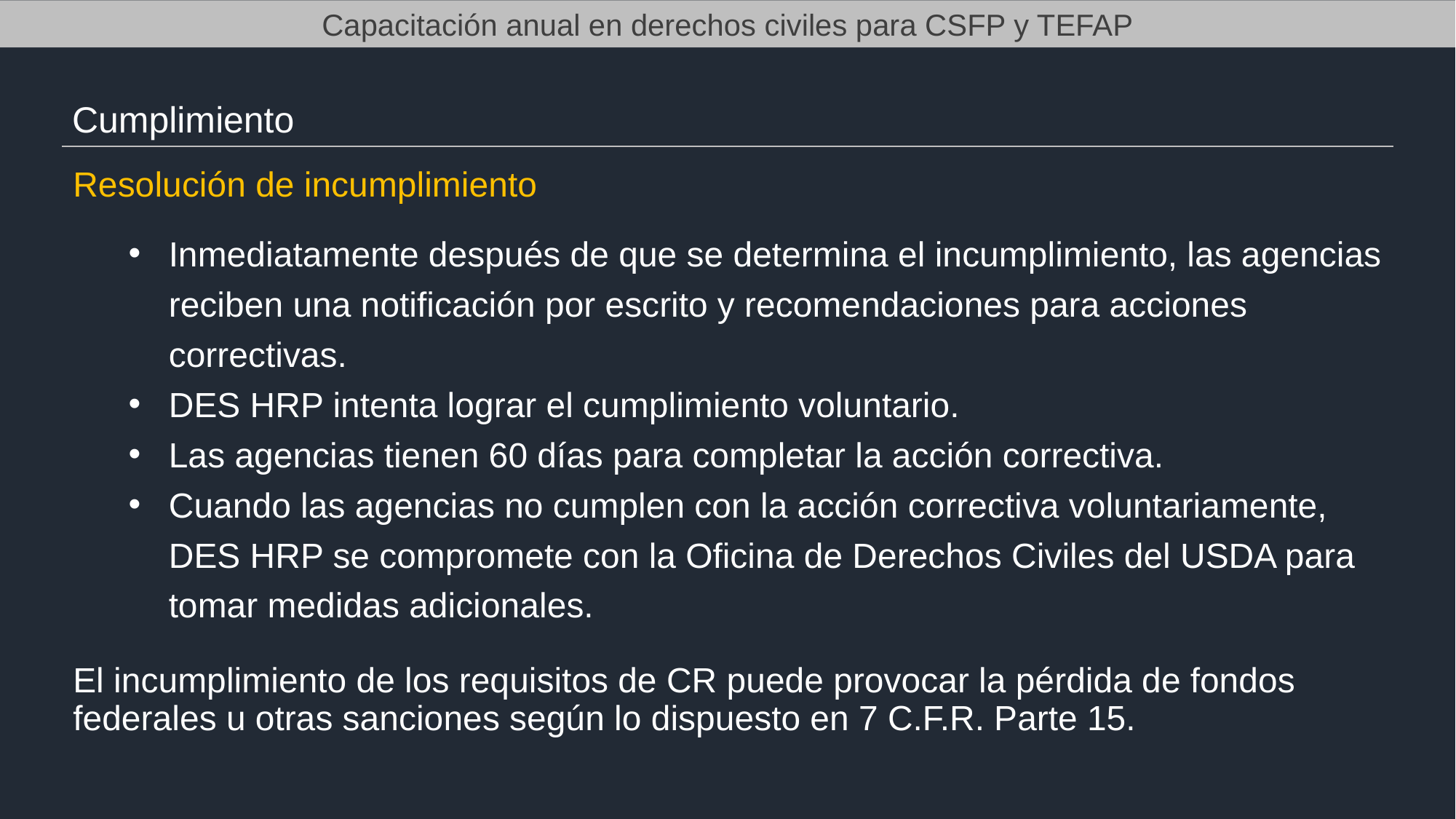

Capacitación anual en derechos civiles para CSFP y TEFAP
Cumplimiento
Resolución de incumplimiento

Inmediatamente después de que se determina el incumplimiento, las agencias reciben una notificación por escrito y recomendaciones para acciones correctivas.
DES HRP intenta lograr el cumplimiento voluntario.
Las agencias tienen 60 días para completar la acción correctiva.
Cuando las agencias no cumplen con la acción correctiva voluntariamente, DES HRP se compromete con la Oficina de Derechos Civiles del USDA para tomar medidas adicionales.

El incumplimiento de los requisitos de CR puede provocar la pérdida de fondos federales u otras sanciones según lo dispuesto en 7 C.F.R. Parte 15.